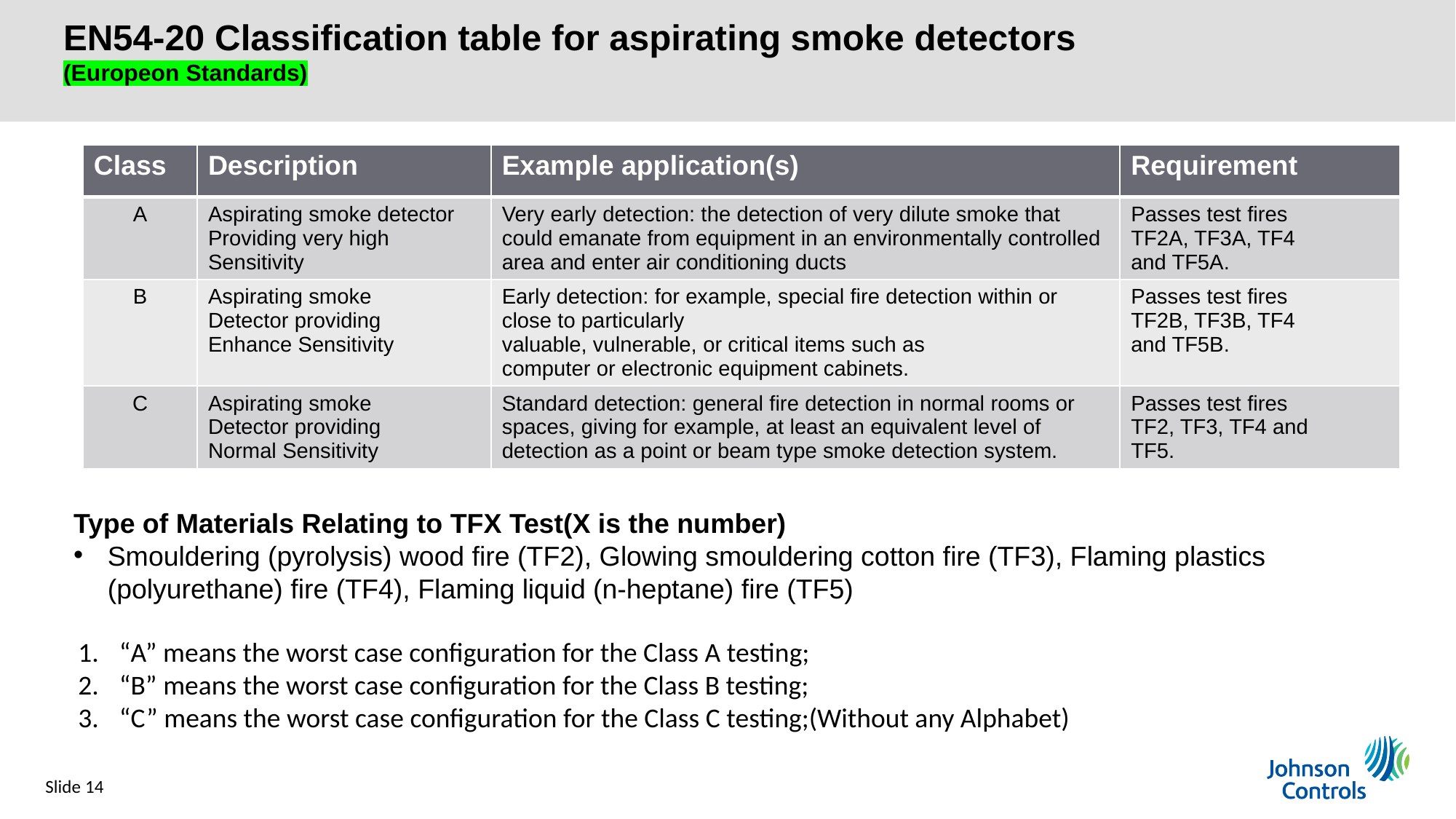

EN54-20 Classification table for aspirating smoke detectors
(Europeon Standards)
| Class | Description | Example application(s) | Requirement |
| --- | --- | --- | --- |
| A | Aspirating smoke detector Providing very high Sensitivity | Very early detection: the detection of very dilute smoke that could emanate from equipment in an environmentally controlled area and enter air conditioning ducts | Passes test fires TF2A, TF3A, TF4 and TF5A. |
| B | Aspirating smoke Detector providing Enhance Sensitivity | Early detection: for example, special fire detection within or close to particularly valuable, vulnerable, or critical items such as computer or electronic equipment cabinets. | Passes test fires TF2B, TF3B, TF4 and TF5B. |
| C | Aspirating smoke Detector providing Normal Sensitivity | Standard detection: general fire detection in normal rooms or spaces, giving for example, at least an equivalent level of detection as a point or beam type smoke detection system. | Passes test fires TF2, TF3, TF4 and TF5. |
Type of Materials Relating to TFX Test(X is the number)
Smouldering (pyrolysis) wood fire (TF2), Glowing smouldering cotton fire (TF3), Flaming plastics (polyurethane) fire (TF4), Flaming liquid (n-heptane) fire (TF5)
“A” means the worst case configuration for the Class A testing;
“B” means the worst case configuration for the Class B testing;
“C” means the worst case configuration for the Class C testing;(Without any Alphabet)
Slide 14